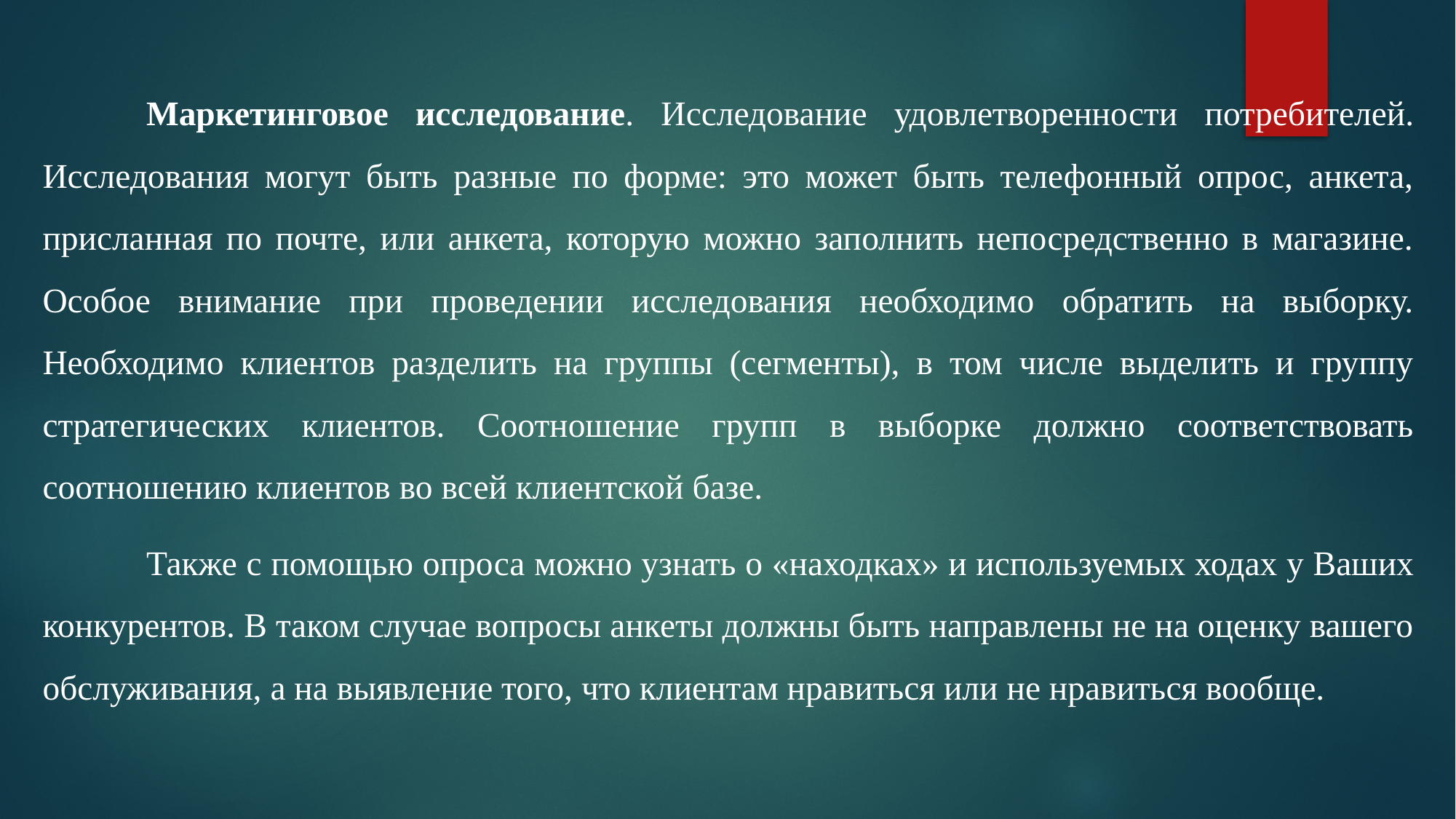

Маркетинговое исследование. Исследование удовлетворенности потребителей. Исследования могут быть разные по форме: это может быть телефонный опрос, анкета, присланная по почте, или анкета, которую можно заполнить непосредственно в магазине. Особое внимание при проведении исследования необходимо обратить на выборку. Необходимо клиентов разделить на группы (сегменты), в том числе выделить и группу стратегических клиентов. Соотношение групп в выборке должно соответствовать соотношению клиентов во всей клиентской базе.
	Также с помощью опроса можно узнать о «находках» и используемых ходах у Ваших конкурентов. В таком случае вопросы анкеты должны быть направлены не на оценку вашего обслуживания, а на выявление того, что клиентам нравиться или не нравиться вообще.